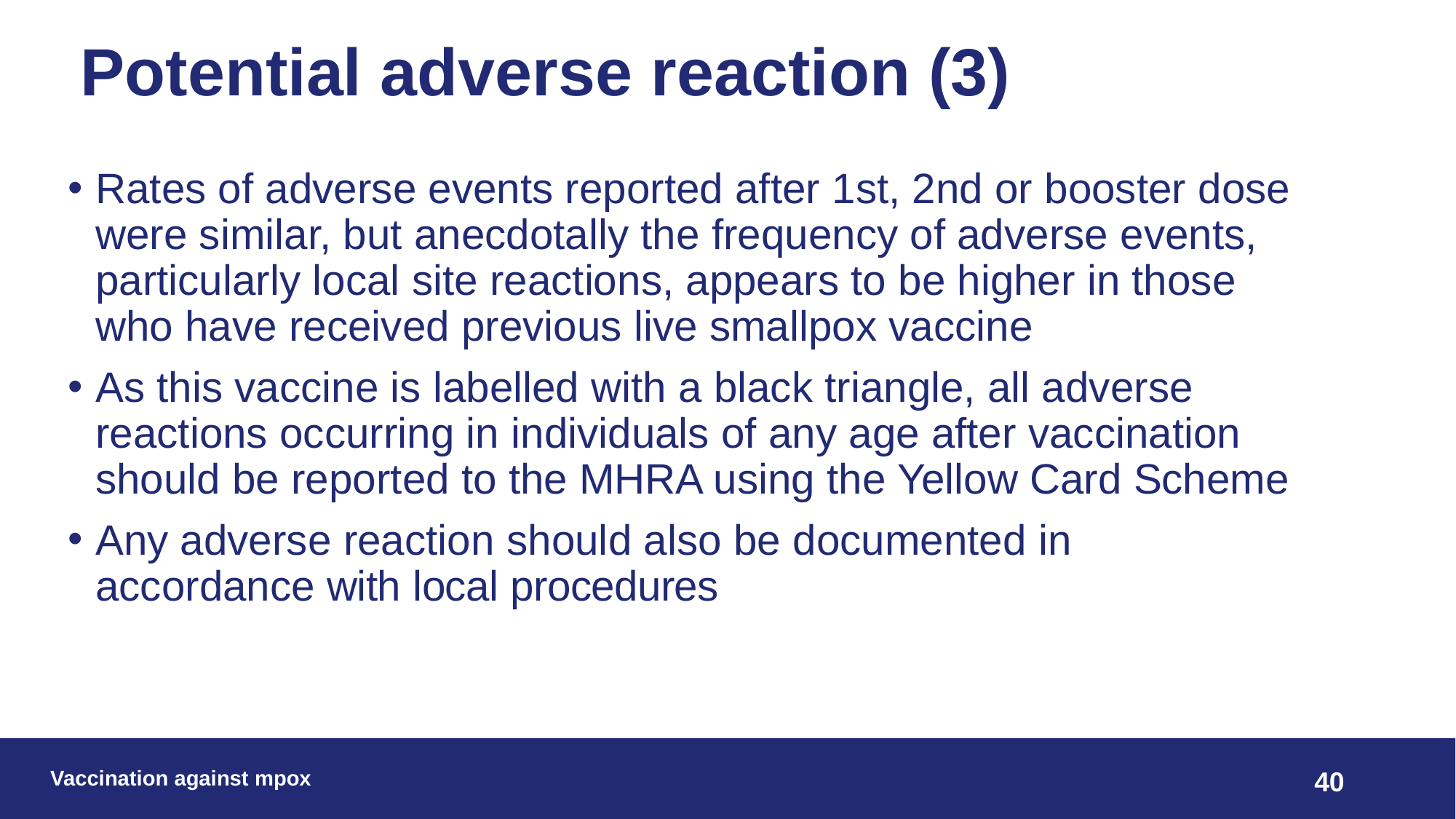

# Potential adverse reaction (3)
Rates of adverse events reported after 1st, 2nd or booster dose were similar, but anecdotally the frequency of adverse events, particularly local site reactions, appears to be higher in those who have received previous live smallpox vaccine
As this vaccine is labelled with a black triangle, all adverse reactions occurring in individuals of any age after vaccination should be reported to the MHRA using the Yellow Card Scheme
Any adverse reaction should also be documented in accordance with local procedures

Vaccination against mpox
40